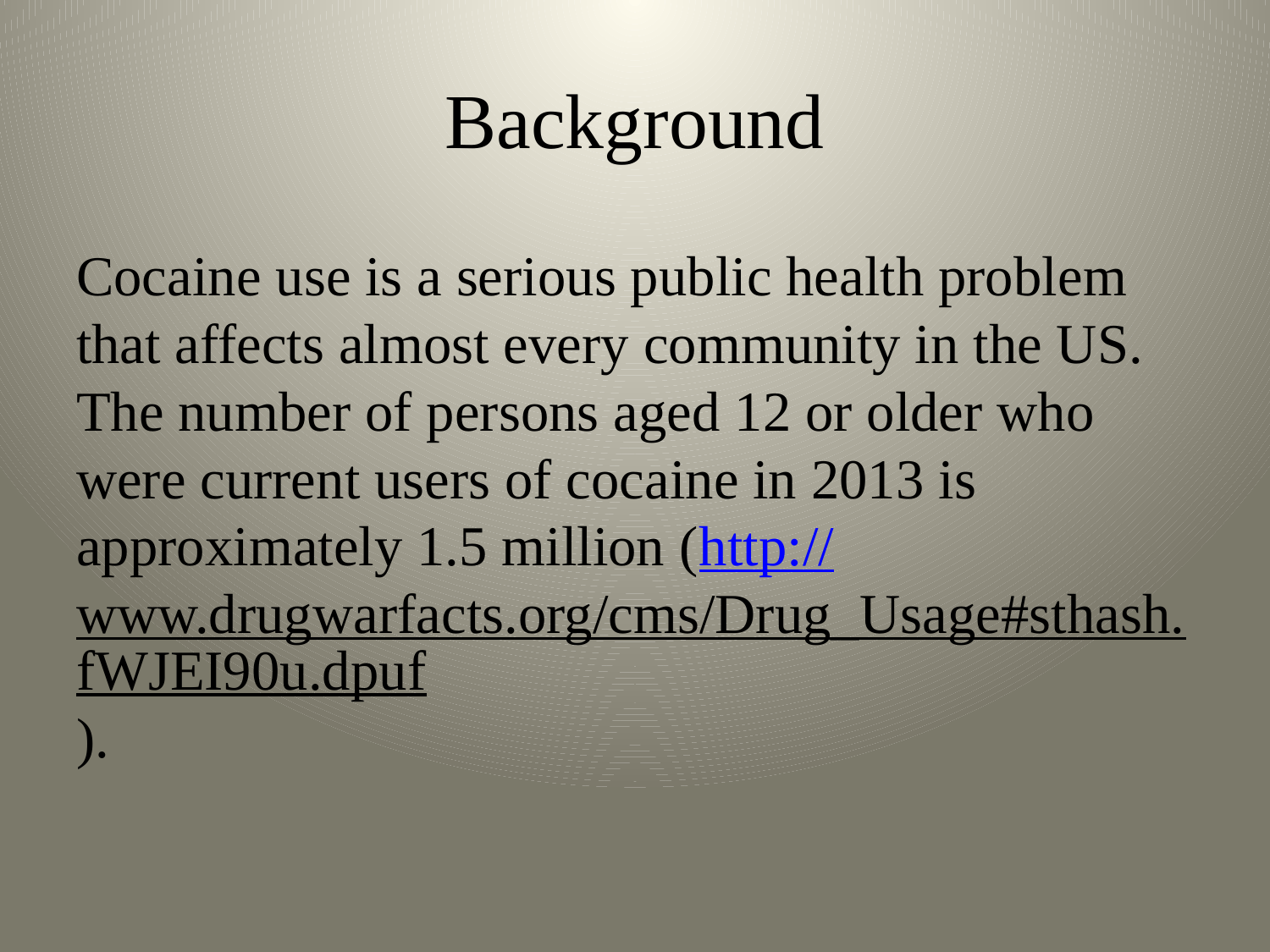

# Background
Cocaine use is a serious public health problem that affects almost every community in the US. The number of persons aged 12 or older who were current users of cocaine in 2013 is approximately 1.5 million (http://www.drugwarfacts.org/cms/Drug_Usage#sthash.fWJEI90u.dpuf).